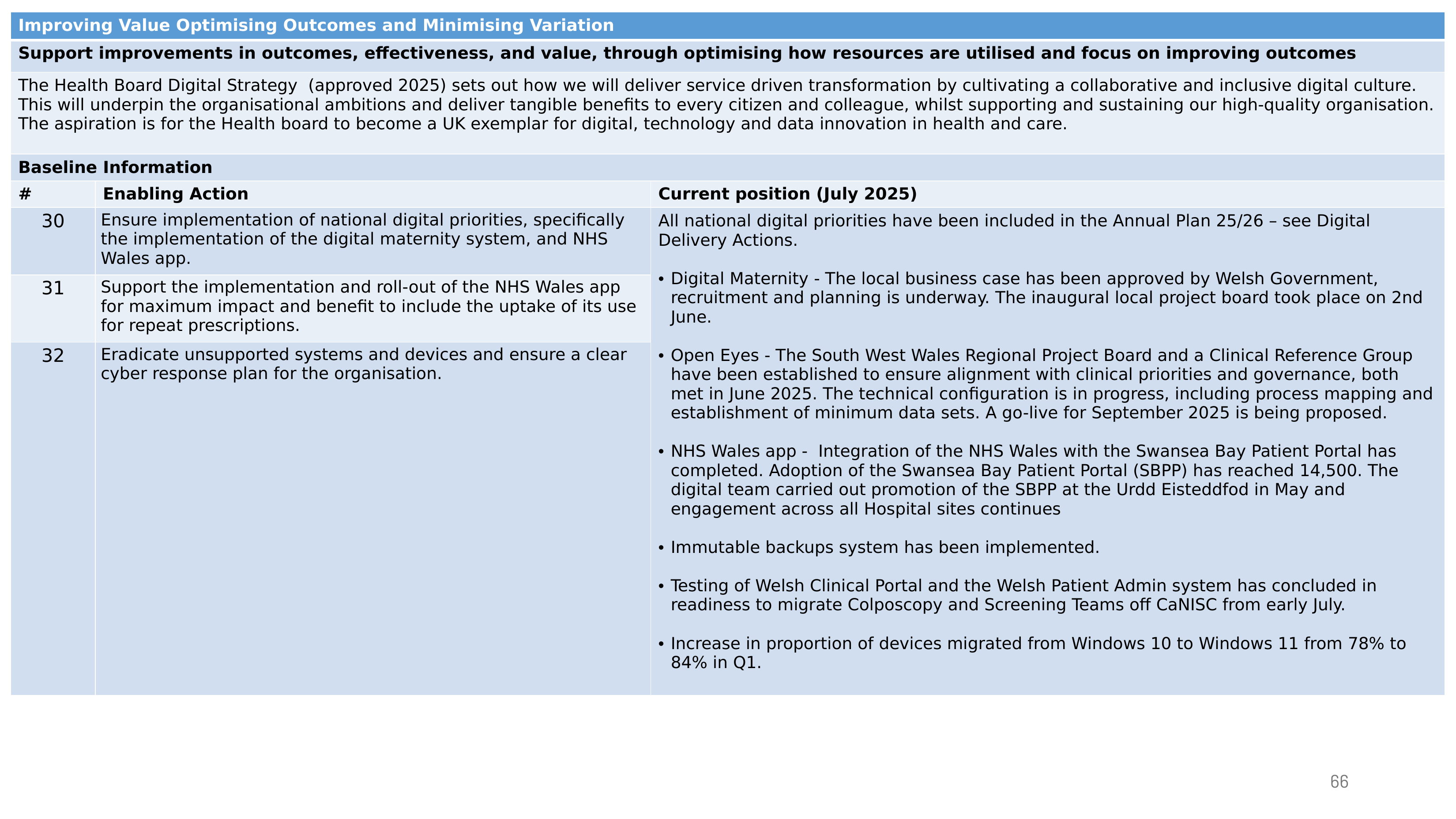

| Improving Value Optimising Outcomes and Minimising Variation |  |  |
| --- | --- | --- |
| Support improvements in outcomes, effectiveness, and value, through optimising how resources are utilised and focus on improving outcomes |  |  |
| The Health Board Digital Strategy (approved 2025) sets out how we will deliver service driven transformation by cultivating a collaborative and inclusive digital culture. This will underpin the organisational ambitions and deliver tangible benefits to every citizen and colleague, whilst supporting and sustaining our high-quality organisation. The aspiration is for the Health board to become a UK exemplar for digital, technology and data innovation in health and care. |  |  |
| Baseline Information |  |  |
| # | Enabling Action | Current position (July 2025) |
| 30 | Ensure implementation of national digital priorities, specifically the implementation of the digital maternity system, and NHS Wales app. | All national digital priorities have been included in the Annual Plan 25/26 – see Digital Delivery Actions. Digital Maternity - The local business case has been approved by Welsh Government, recruitment and planning is underway. The inaugural local project board took place on 2nd June. Open Eyes - The South West Wales Regional Project Board and a Clinical Reference Group have been established to ensure alignment with clinical priorities and governance, both met in June 2025. The technical configuration is in progress, including process mapping and establishment of minimum data sets. A go-live for September 2025 is being proposed. NHS Wales app - Integration of the NHS Wales with the Swansea Bay Patient Portal has completed. Adoption of the Swansea Bay Patient Portal (SBPP) has reached 14,500. The digital team carried out promotion of the SBPP at the Urdd Eisteddfod in May and engagement across all Hospital sites continues Immutable backups system has been implemented. Testing of Welsh Clinical Portal and the Welsh Patient Admin system has concluded in readiness to migrate Colposcopy and Screening Teams off CaNISC from early July. Increase in proportion of devices migrated from Windows 10 to Windows 11 from 78% to 84% in Q1. |
| 31 | Support the implementation and roll-out of the NHS Wales app for maximum impact and benefit to include the uptake of its use for repeat prescriptions. |  |
| 32 | Eradicate unsupported systems and devices and ensure a clear cyber response plan for the organisation. |  |
66